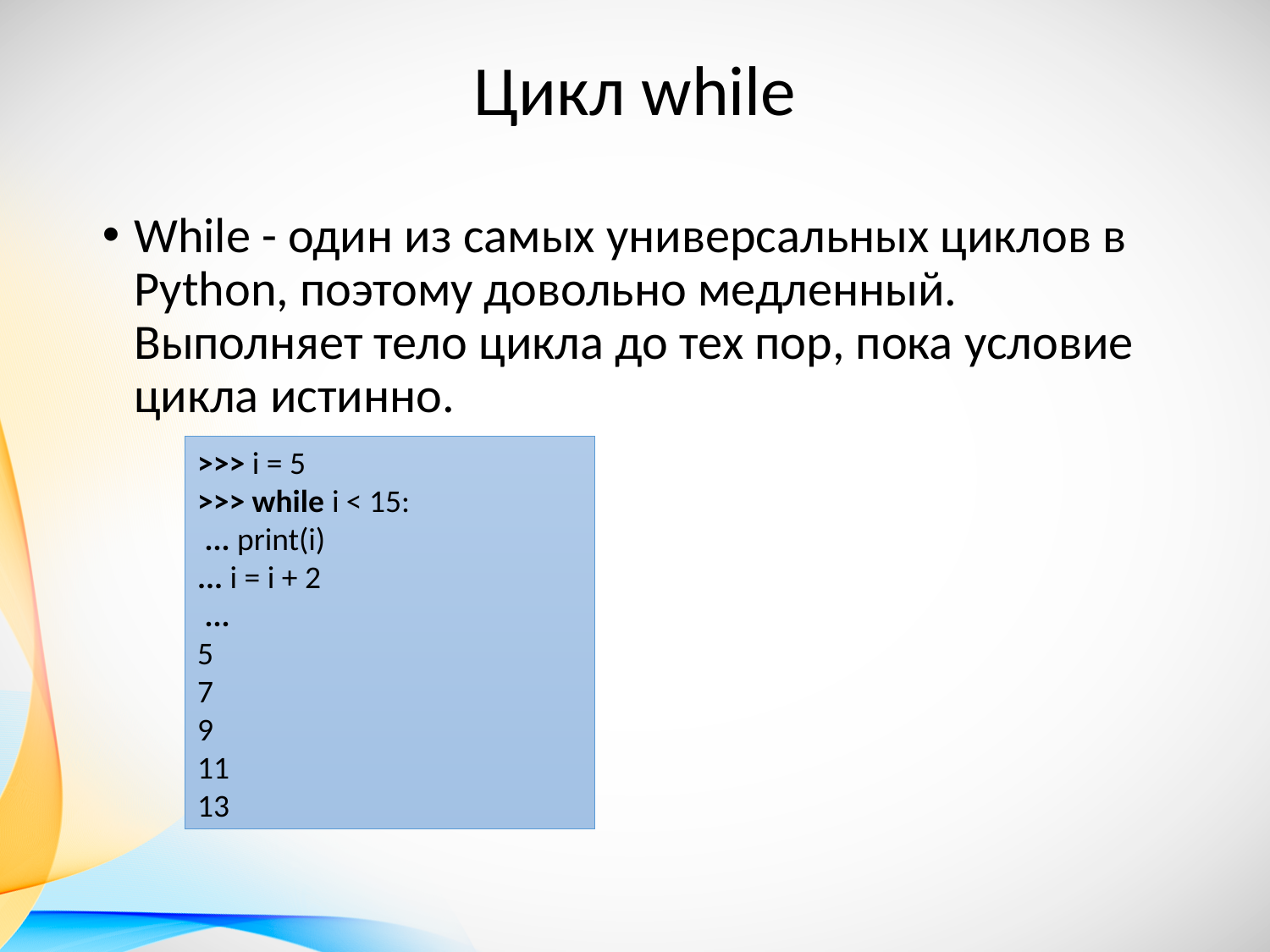

# Цикл while
While - один из самых универсальных циклов в Python, поэтому довольно медленный. Выполняет тело цикла до тех пор, пока условие цикла истинно.
>>> i = 5
>>> while i < 15:
 ... print(i)
... i = i + 2
 ...
5
7
9
11
13